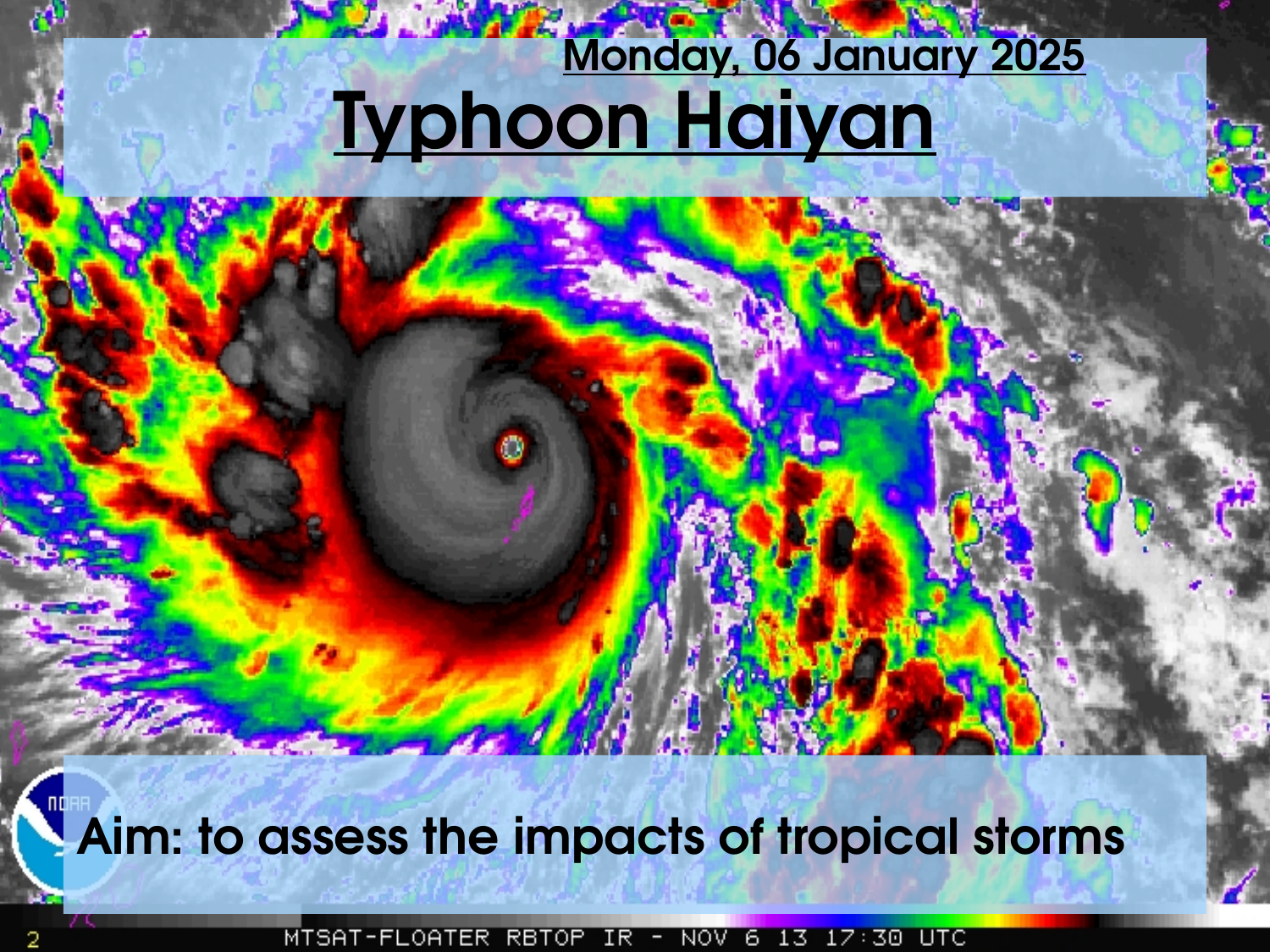

Typhoon Haiyan
Monday, 06 January 2025
Aim: to assess the impacts of tropical storms